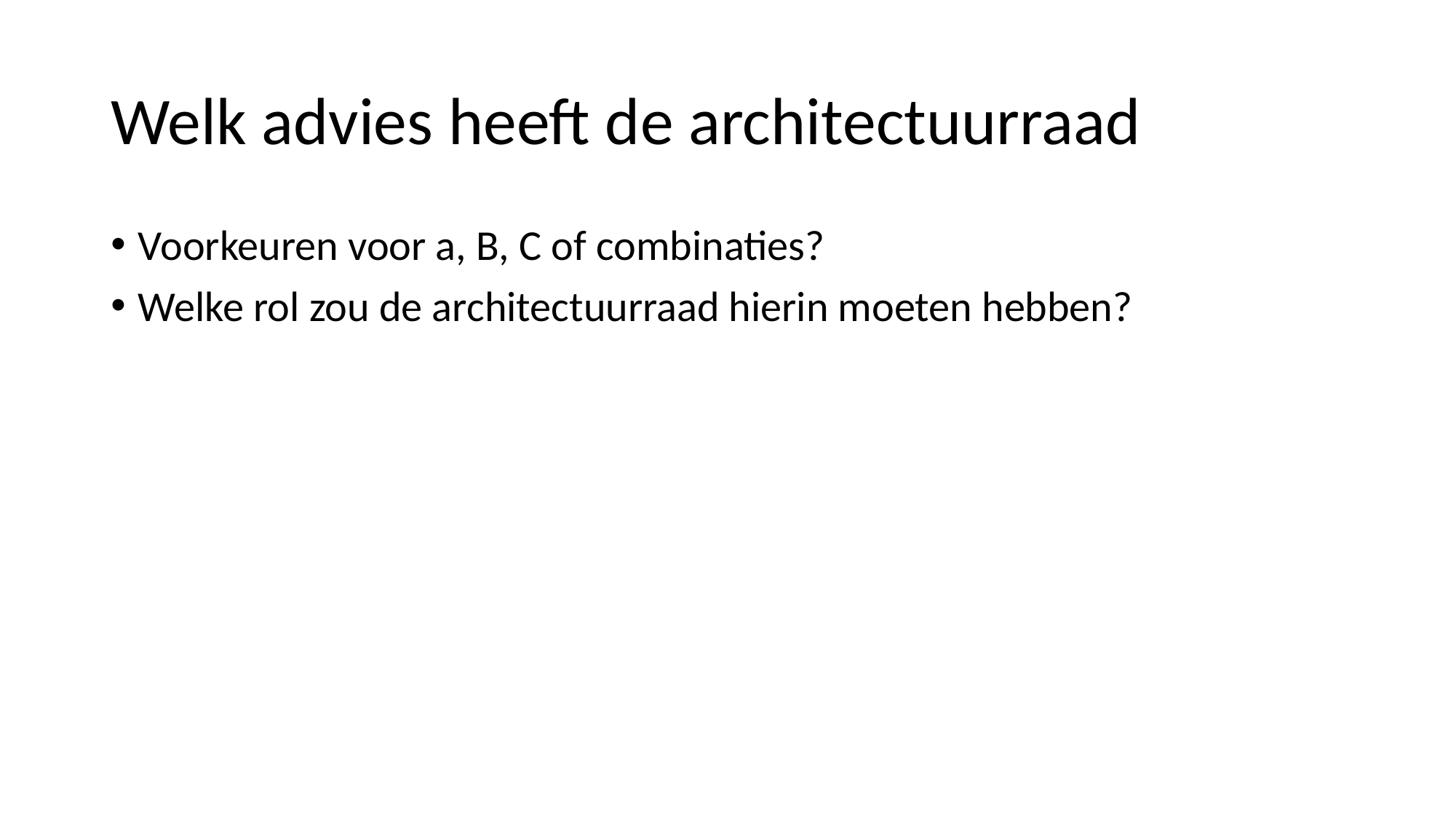

# Welk advies heeft de architectuurraad
Voorkeuren voor a, B, C of combinaties?
Welke rol zou de architectuurraad hierin moeten hebben?